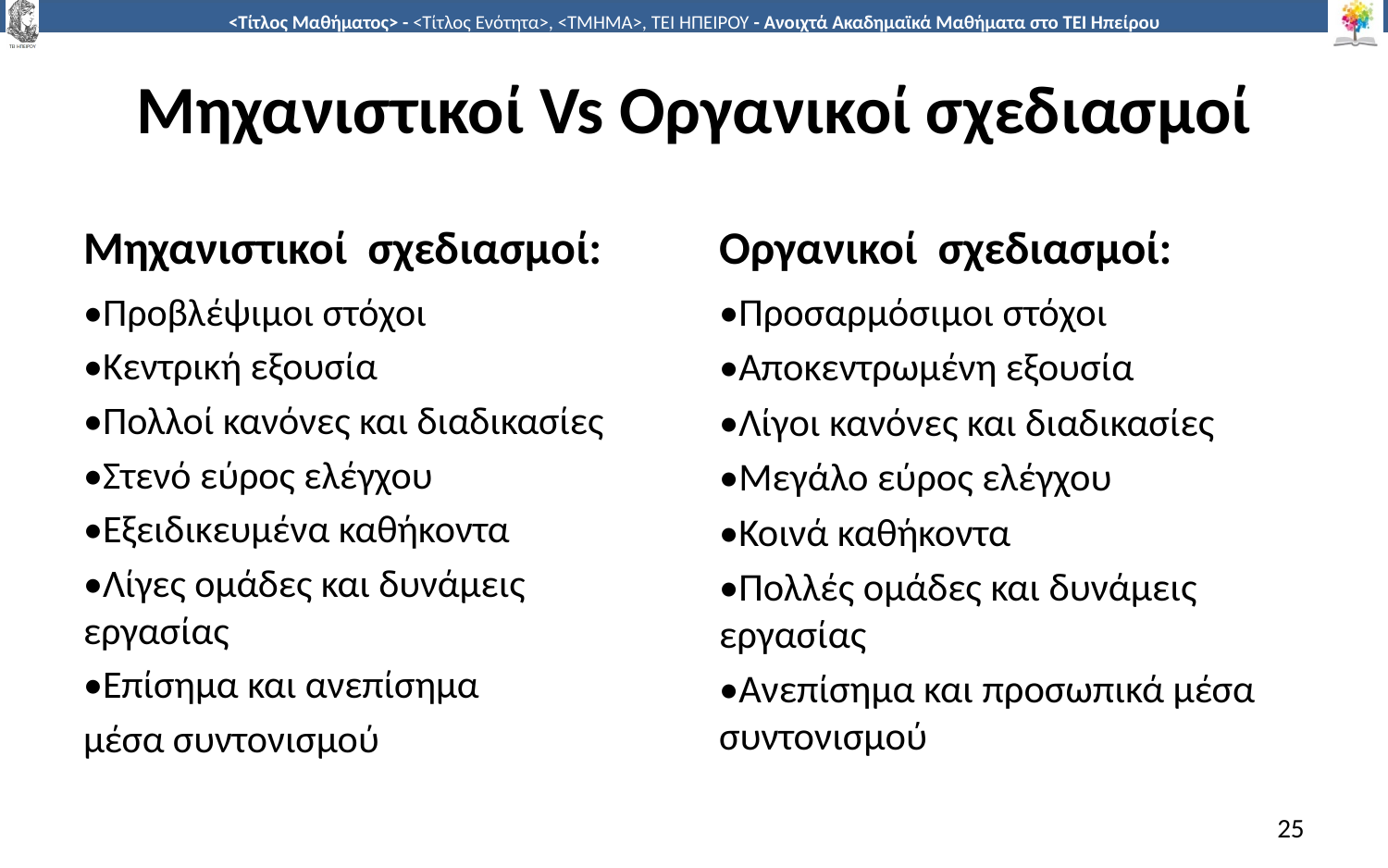

# Μηχανιστικοί Vs Οργανικοί σχεδιασµοί
Μηχανιστικοί  σχεδιασµοί:
Οργανικοί  σχεδιασµοί:
•Προβλέψιµοι στόχοι
•Κεντρική εξουσία
•Πολλοί κανόνες και διαδικασίες
•Στενό εύρος ελέγχου
•Εξειδικευµένα καθήκοντα
•Λίγες οµάδες και δυνάµεις εργασίας
•Επίσηµα και ανεπίσηµα
µέσα συντονισµού

•Προσαρµόσιµοι στόχοι
•Αποκεντρωµένη εξουσία
•Λίγοι κανόνες και διαδικασίες
•Μεγάλο εύρος ελέγχου
•Κοινά καθήκοντα
•Πολλές οµάδες και δυνάµεις εργασίας
•Ανεπίσηµα και προσωπικά µέσα συντονισµού

25